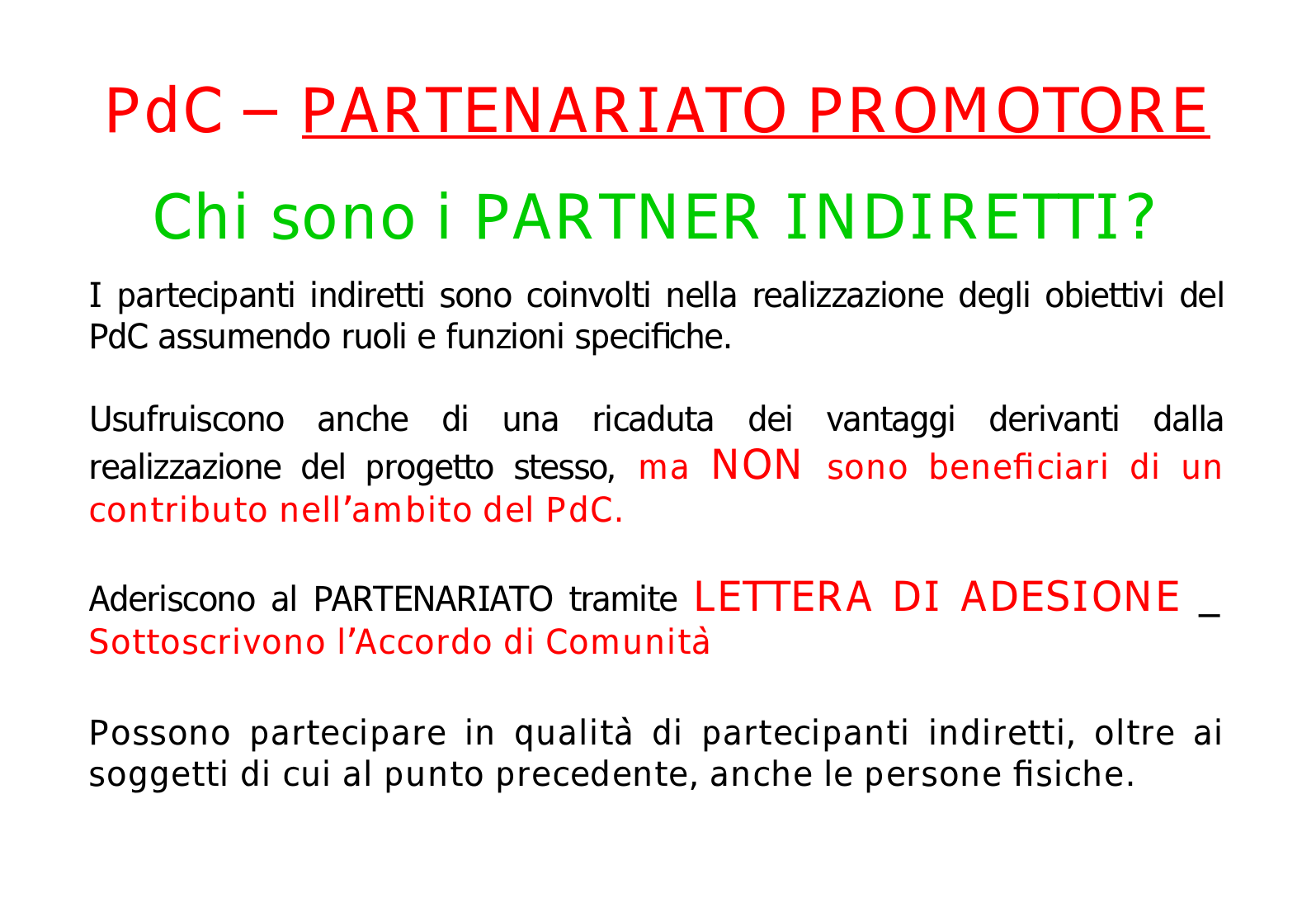

# PdC – PARTENARIATO PROMOTORE
Chi sono i PARTNER INDIRETTI?
I partecipanti indiretti sono coinvolti nella realizzazione degli obiettivi del PdC assumendo ruoli e funzioni specifiche.

Usufruiscono anche di una ricaduta dei vantaggi derivanti dalla realizzazione del progetto stesso, ma NON sono beneficiari di un contributo nell’ambito del PdC.

Aderiscono al PARTENARIATO tramite LETTERA DI ADESIONE _ Sottoscrivono l’Accordo di Comunità

Possono partecipare in qualità di partecipanti indiretti, oltre ai soggetti di cui al punto precedente, anche le persone fisiche.